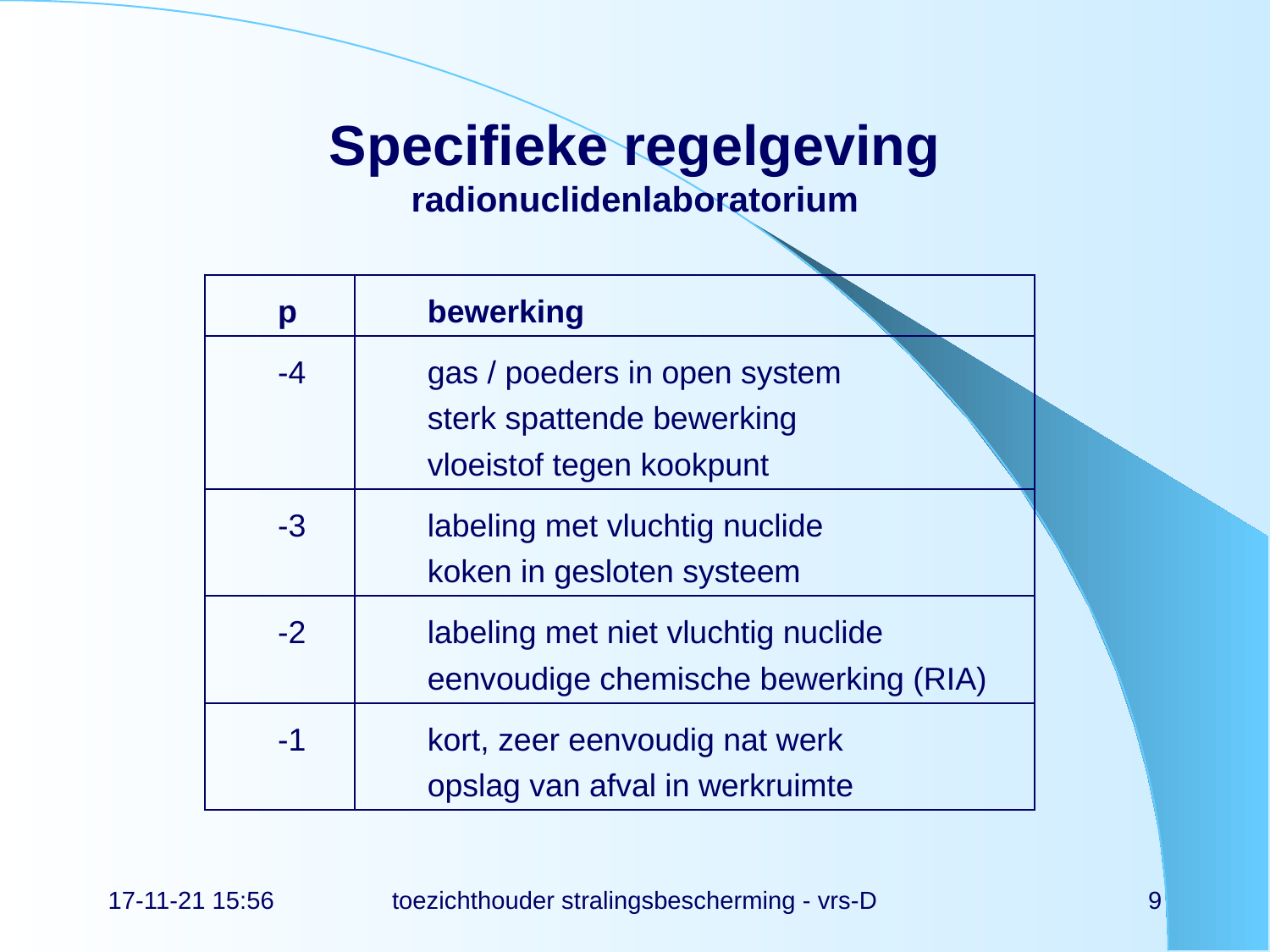

# Specifieke regelgeving radionuclidenlaboratorium
| p | bewerking |
| --- | --- |
| -4 | gas / poeders in open system sterk spattende bewerking vloeistof tegen kookpunt |
| -3 | labeling met vluchtig nuclide koken in gesloten systeem |
| -2 | labeling met niet vluchtig nuclide eenvoudige chemische bewerking (RIA) |
| -1 | kort, zeer eenvoudig nat werk opslag van afval in werkruimte |
17-11-21 15:56
toezichthouder stralingsbescherming - vrs-D
9